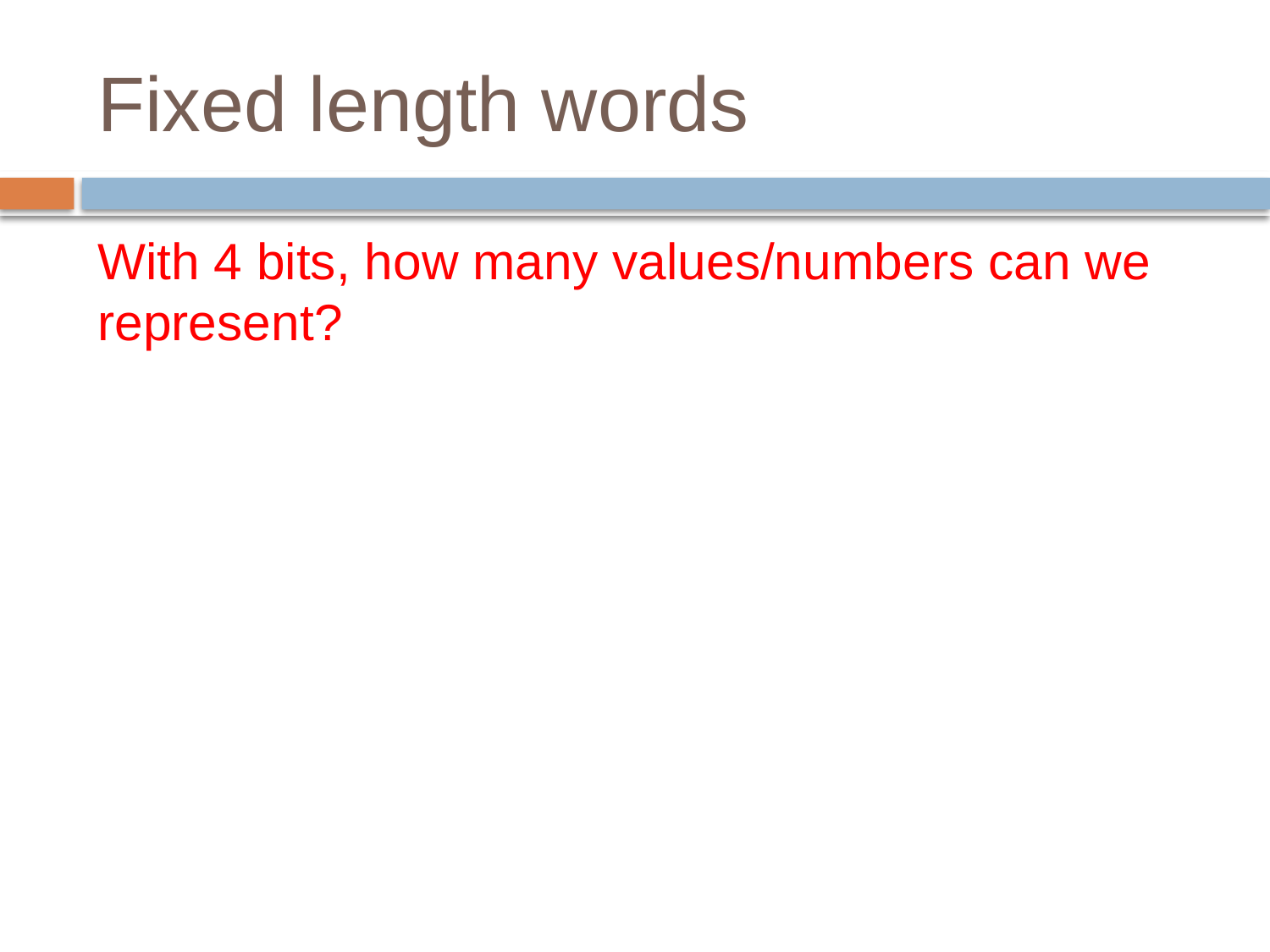

# Fixed length words
With 4 bits, how many values/numbers can we represent?